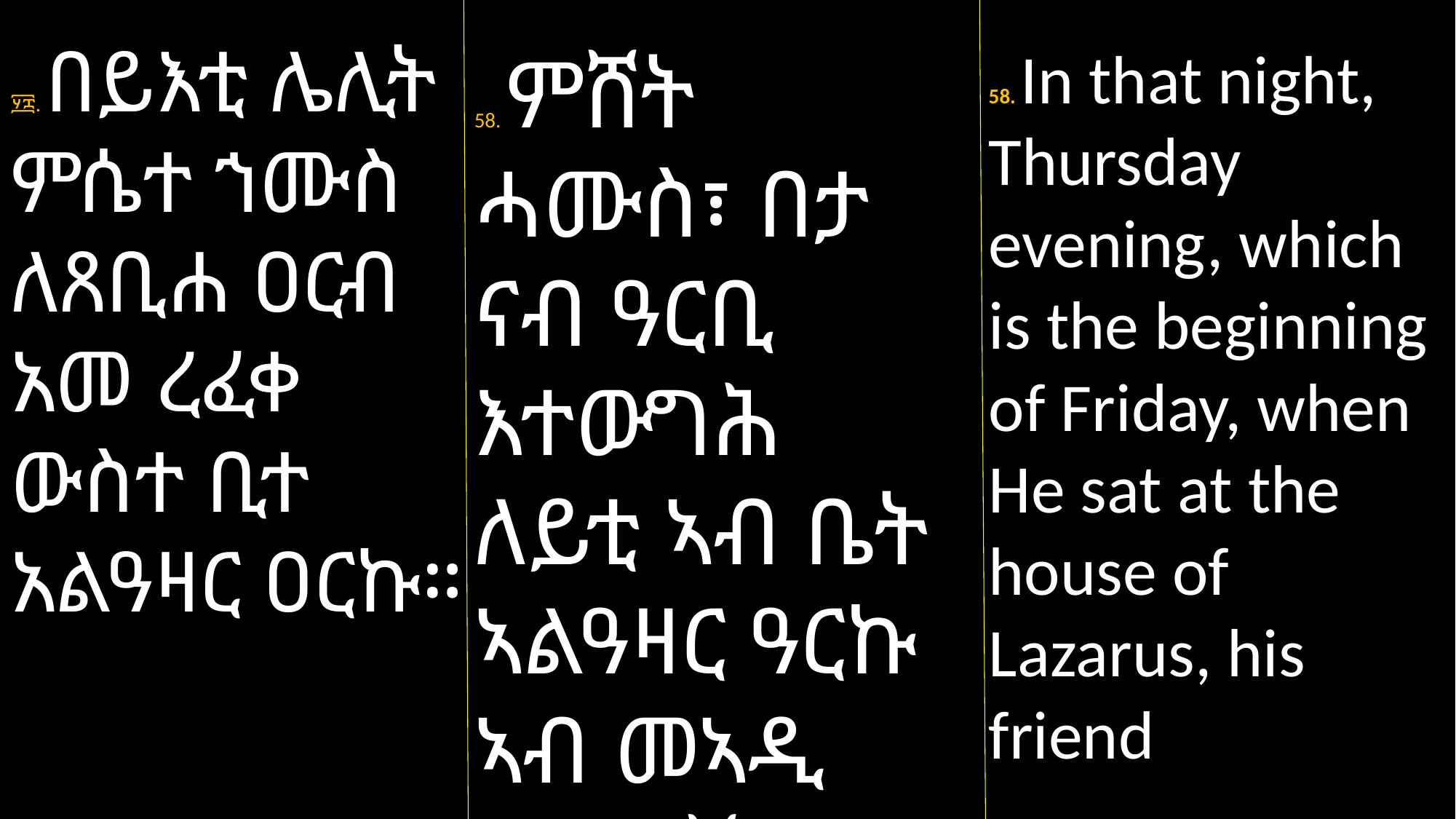

፶፰. በይእቲ ሌሊት ምሴተ ኀሙስ ለጸቢሐ ዐርብ አመ ረፈቀ ውስተ ቢተ አልዓዛር ዐርኩ።
58. In that night, Thursday evening, which is the beginning of Friday, when He sat at the house of Lazarus, his friend
58. ምሸት ሓሙስ፣ በታ ናብ ዓርቢ እተውግሕ ለይቲ ኣብ ቤት ኣልዓዛር ዓርኩ ኣብ መኣዲ ምስ ተቐመጠ፣